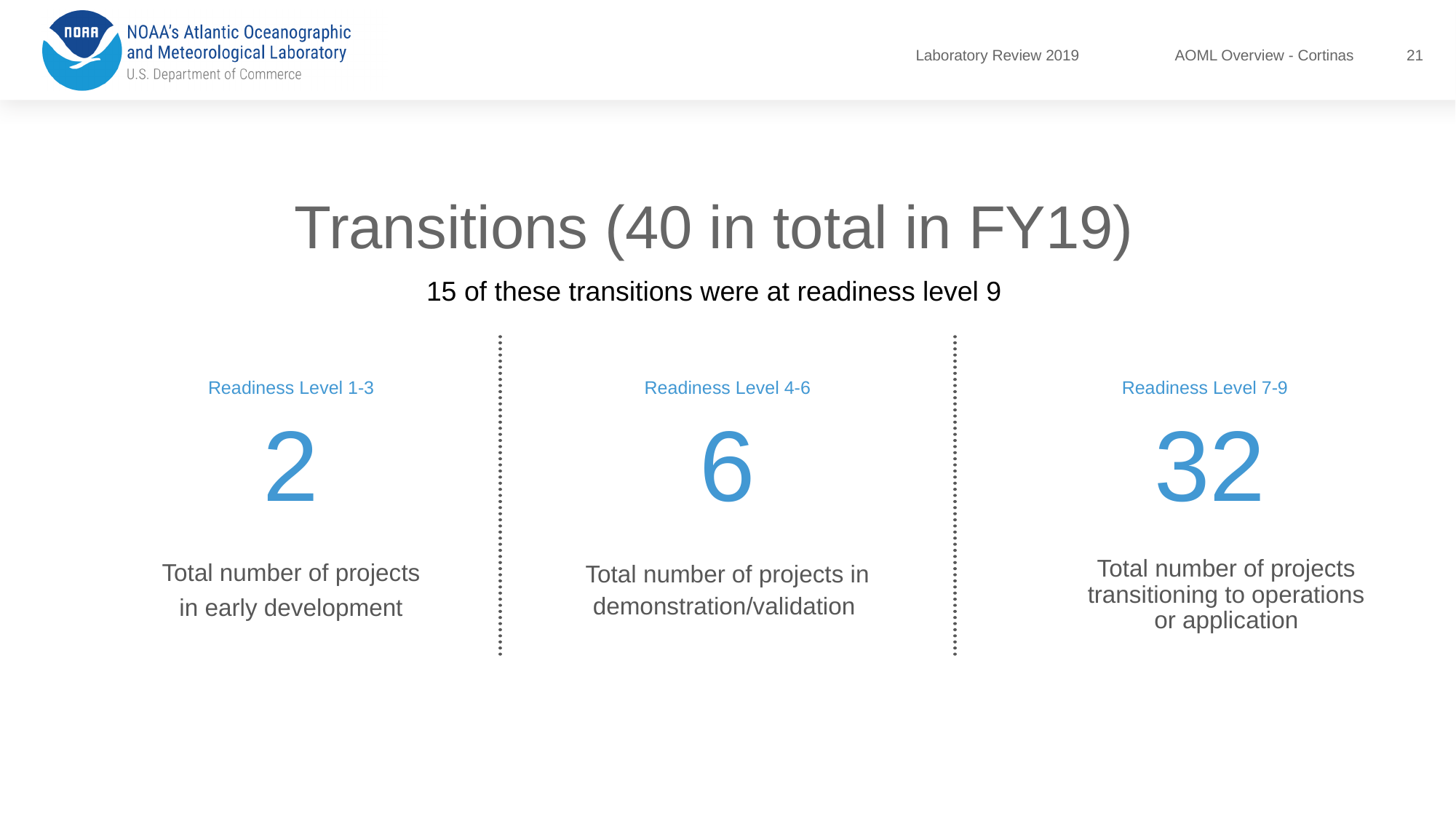

21
# Transitions (40 in total in FY19)
15 of these transitions were at readiness level 9
Readiness Level 1-3
Readiness Level 4-6
Readiness Level 7-9
2
6
32
Total number of projects in early development
Total number of projects in demonstration/validation
Total number of projects transitioning to operations or application